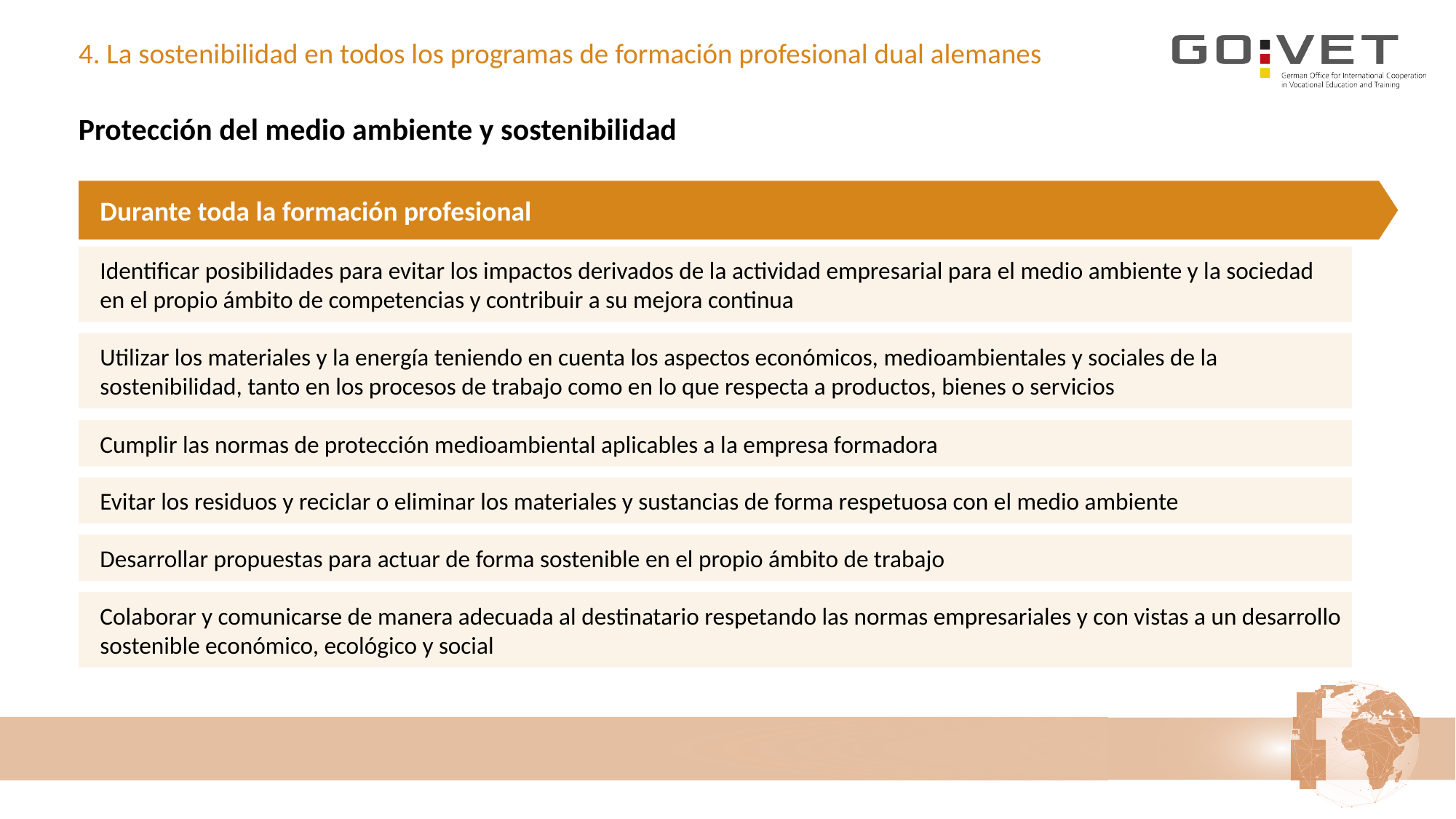

# 4. La sostenibilidad en todos los programas de formación profesional dual alemanes
Protección del medio ambiente y sostenibilidad
Durante toda la formación profesional
Identificar posibilidades para evitar los impactos derivados de la actividad empresarial para el medio ambiente y la sociedad en el propio ámbito de competencias y contribuir a su mejora continua
Utilizar los materiales y la energía teniendo en cuenta los aspectos económicos, medioambientales y sociales de la sostenibilidad, tanto en los procesos de trabajo como en lo que respecta a productos, bienes o servicios
Cumplir las normas de protección medioambiental aplicables a la empresa formadora
Evitar los residuos y reciclar o eliminar los materiales y sustancias de forma respetuosa con el medio ambiente
Desarrollar propuestas para actuar de forma sostenible en el propio ámbito de trabajo
Colaborar y comunicarse de manera adecuada al destinatario respetando las normas empresariales y con vistas a un desarrollo sostenible económico, ecológico y social